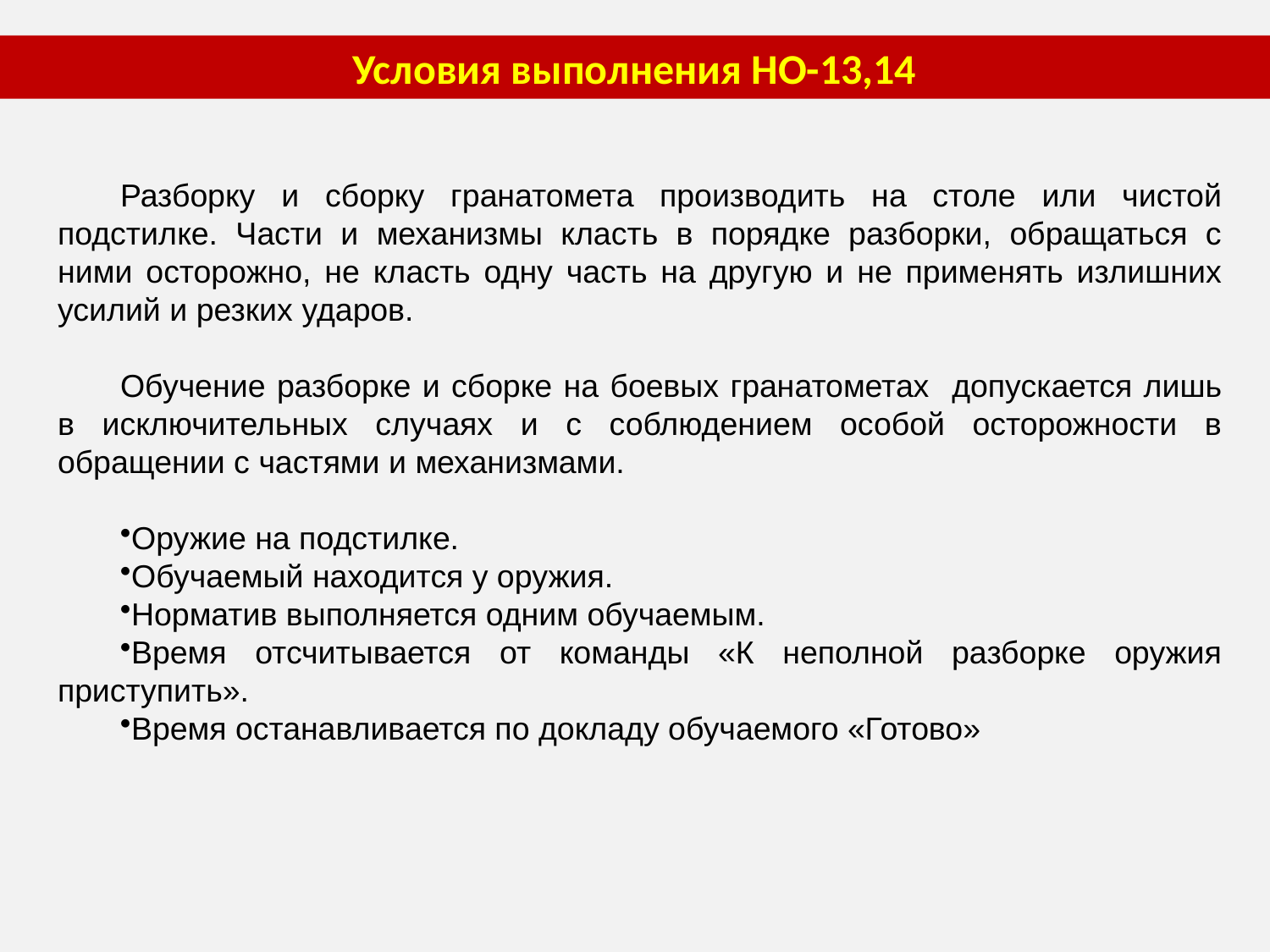

Условия выполнения НО-13,14
Разборку и сборку гранатомета производить на столе или чистой подстилке. Части и механизмы класть в порядке разборки, обращаться с ними осторожно, не класть одну часть на другую и не применять излишних усилий и резких ударов.

Обучение разборке и сборке на боевых гранатометах  допускается лишь в исключительных случаях и с соблюдением особой осторожности в обращении с частями и механизмами.

Оружие на подстилке.
Обучаемый находится у оружия.
Норматив выполняется одним обучаемым.
Время отсчитывается от команды «К неполной разборке оружия приступить».
Время останавливается по докладу обучаемого «Готово»